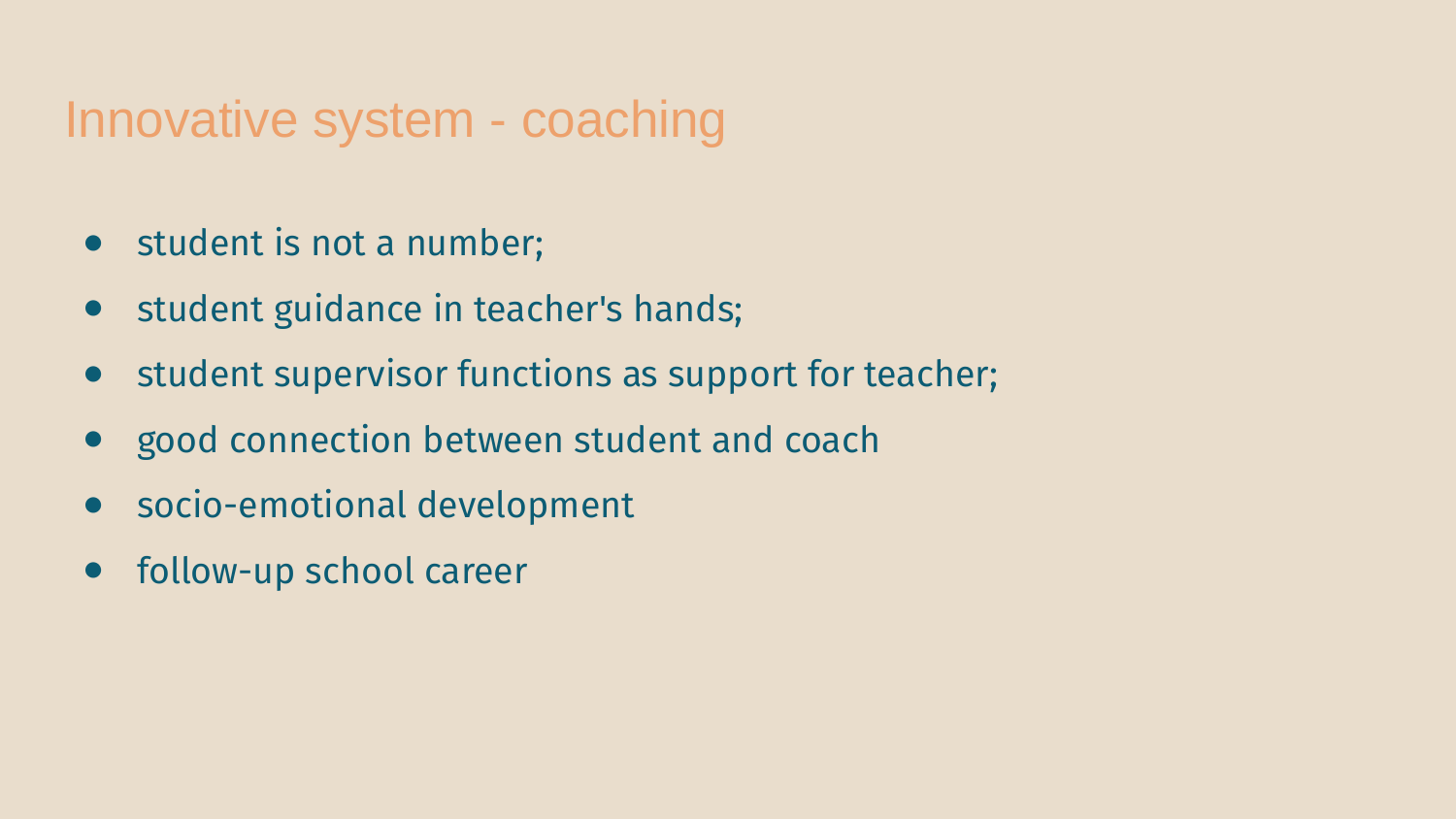

# Innovative system - coaching
student is not a number;
student guidance in teacher's hands;
student supervisor functions as support for teacher;
good connection between student and coach
socio-emotional development
follow-up school career